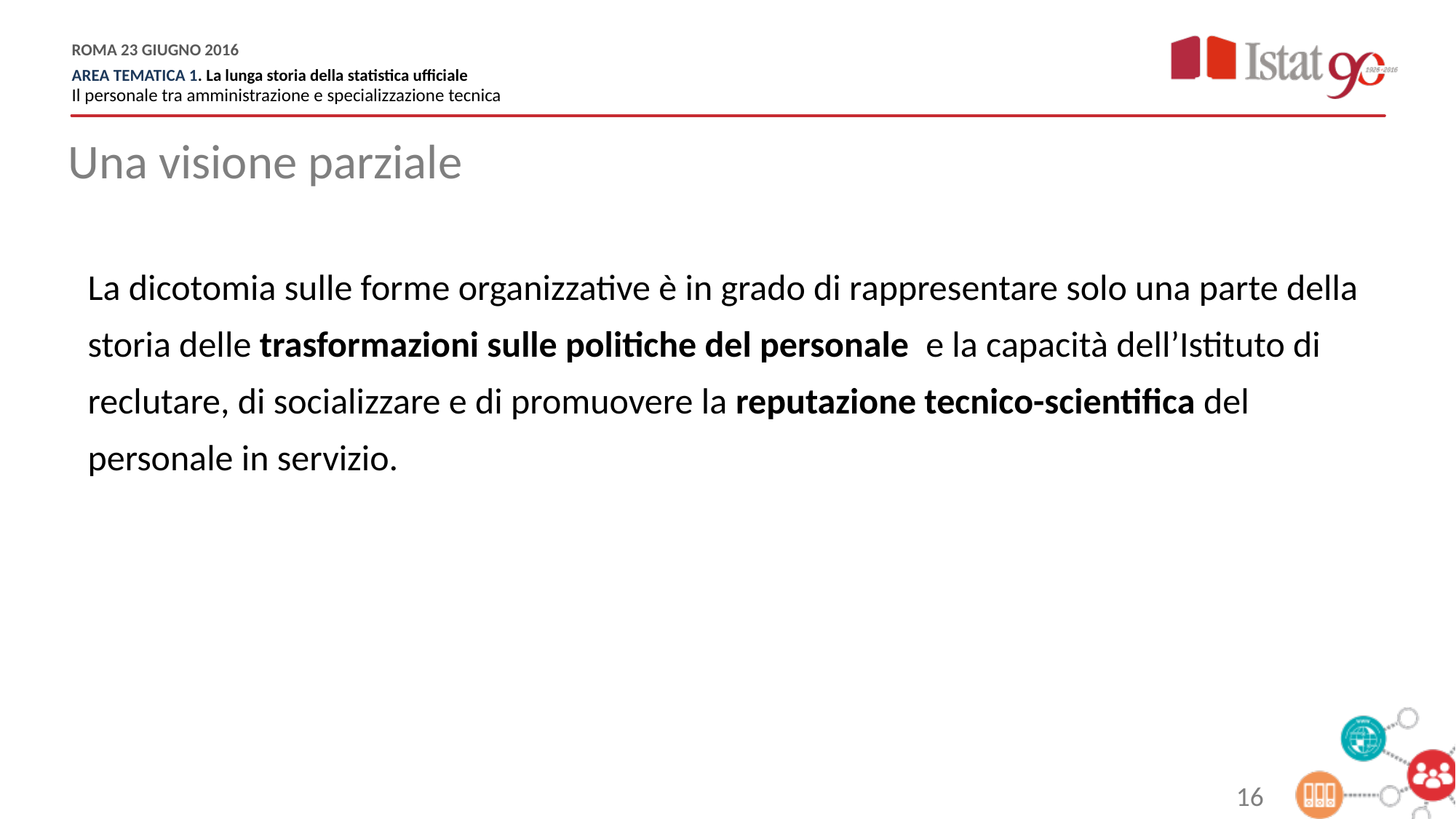

Una visione parziale
La dicotomia sulle forme organizzative è in grado di rappresentare solo una parte della storia delle trasformazioni sulle politiche del personale  e la capacità dell’Istituto di  reclutare, di socializzare e di promuovere la reputazione tecnico-scientifica del  personale in servizio.
16